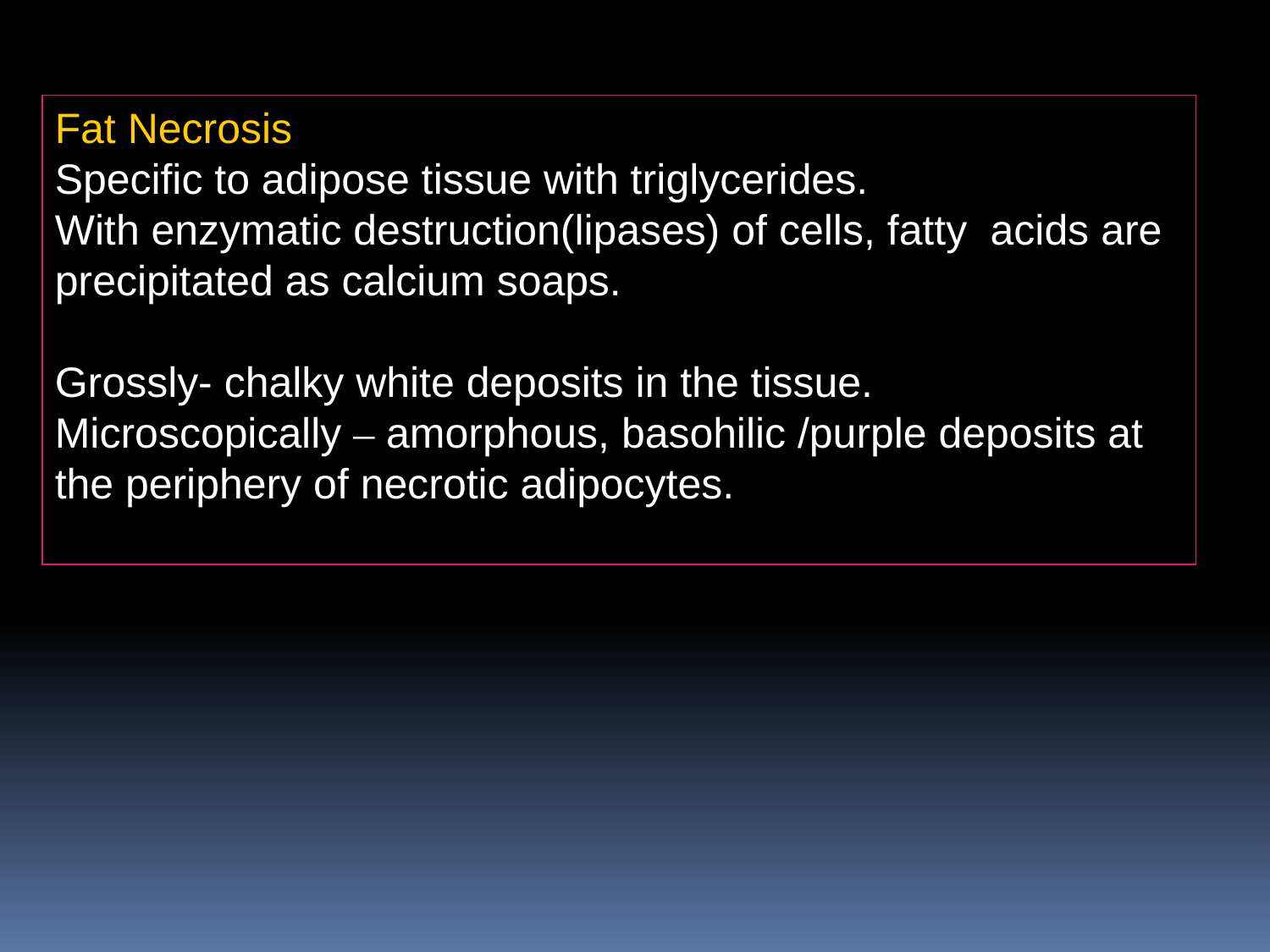

Fat Necrosis
Specific to adipose tissue with triglycerides.
With enzymatic destruction(lipases) of cells, fatty  acids are precipitated as calcium soaps.

Grossly- chalky white deposits in the tissue.
Microscopically – amorphous, basohilic /purple deposits at the periphery of necrotic adipocytes.